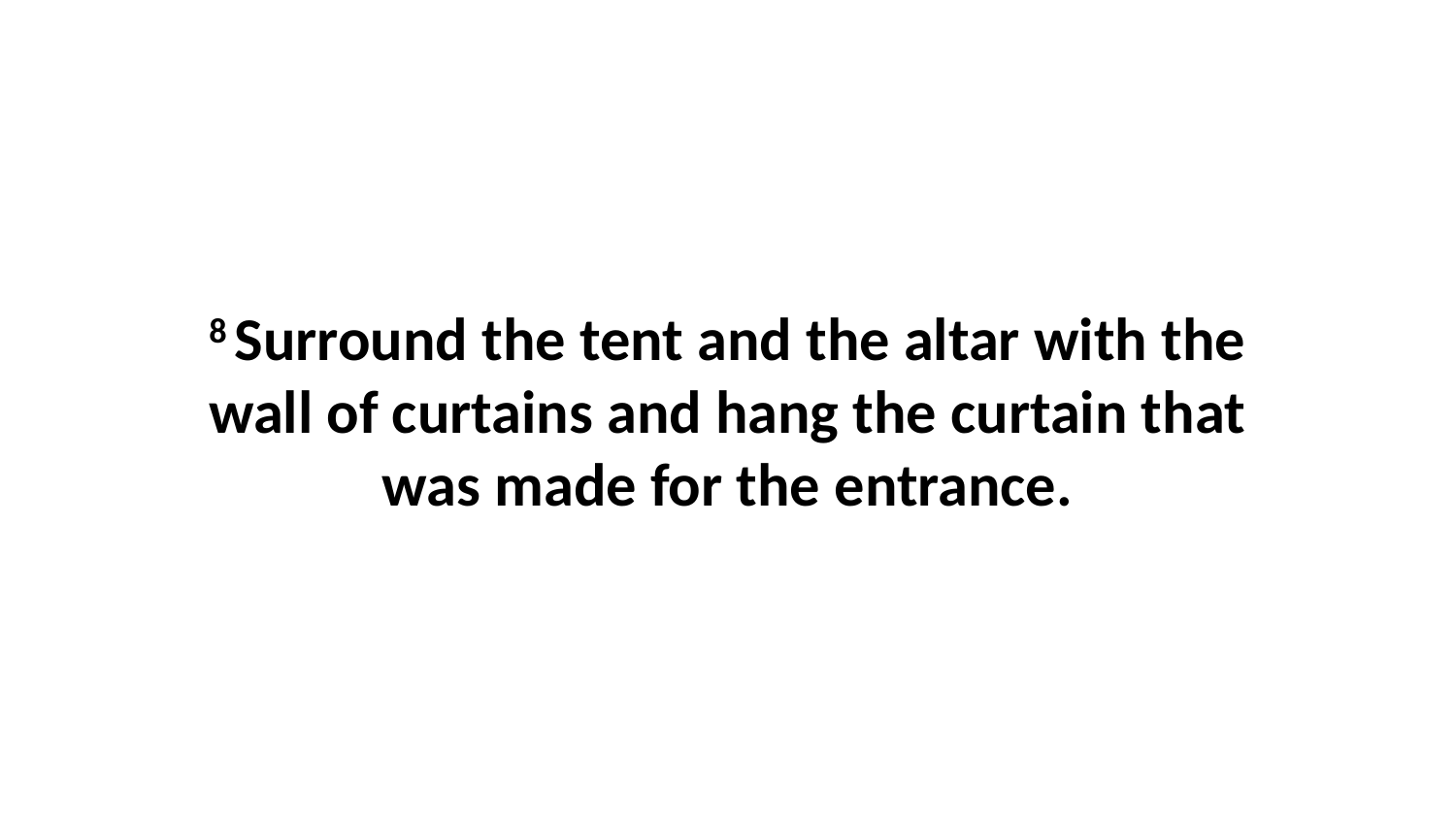

8 Surround the tent and the altar with the wall of curtains and hang the curtain that was made for the entrance.